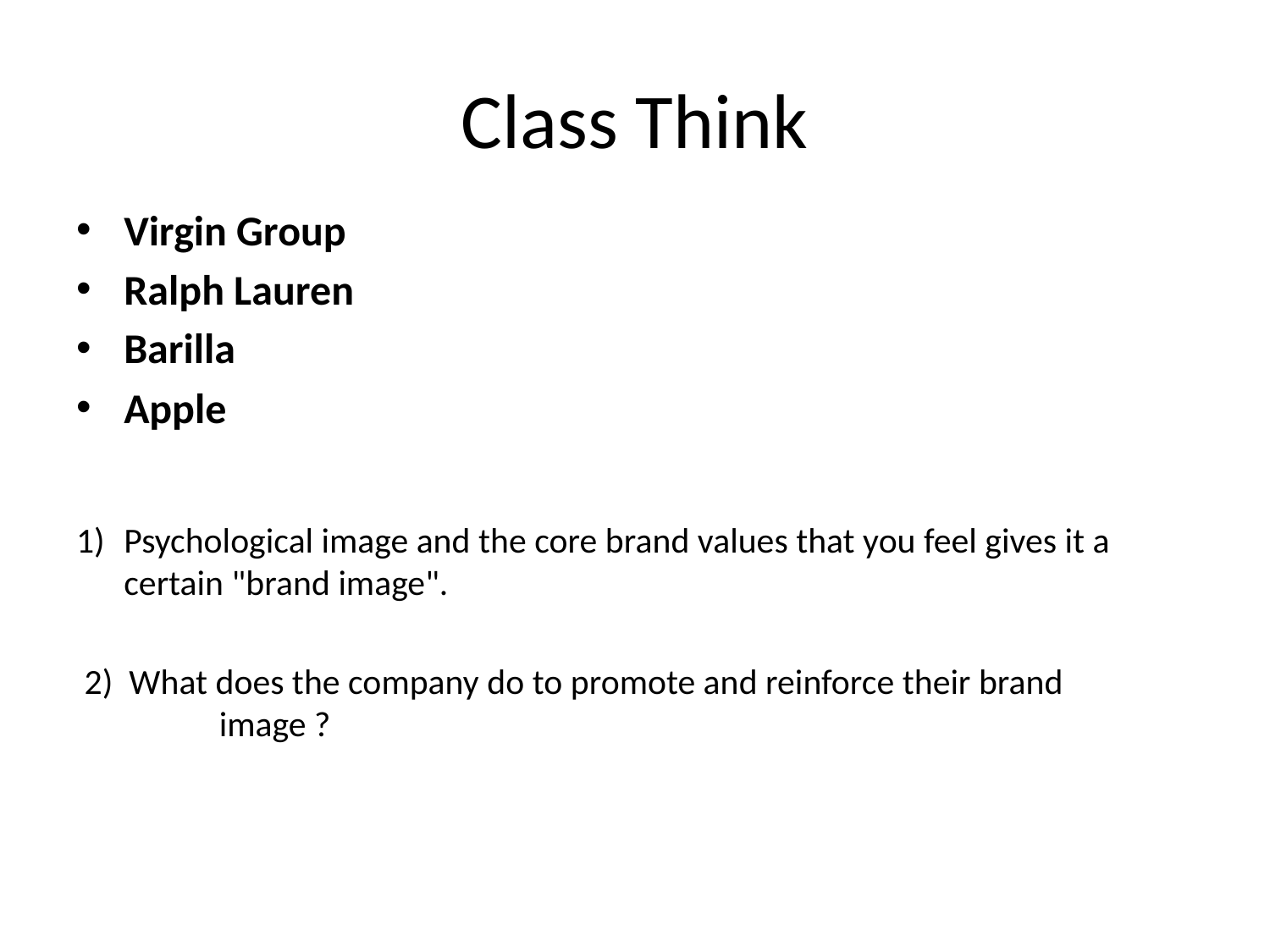

# Class Think
Virgin Group
Ralph Lauren
Barilla
Apple

Psychological image and the core brand values that you feel gives it a certain "brand image".

 2)  What does the company do to promote and reinforce their brand  	 	  image ?